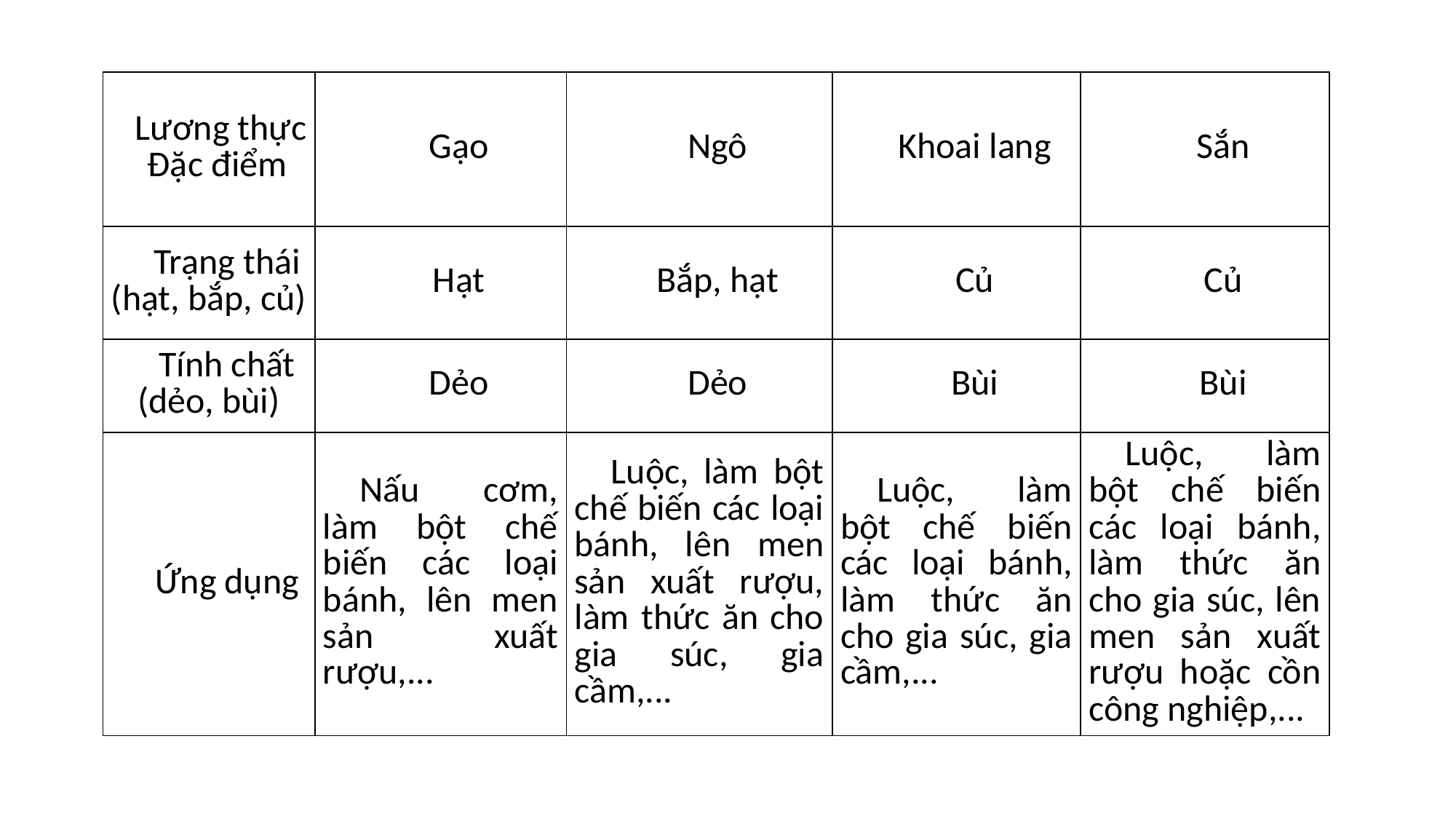

| Lương thực Đặc điểm | Gạo | Ngô | Khoai lang | Sắn |
| --- | --- | --- | --- | --- |
| Trạng thái (hạt, bắp, củ) | Hạt | Bắp, hạt | Củ | Củ |
| Tính chất (dẻo, bùi) | Dẻo | Dẻo | Bùi | Bùi |
| Ứng dụng | Nấu cơm, làm bột chế biến các loại bánh, lên men sản xuất rượu,... | Luộc, làm bột chế biến các loại bánh, lên men sản xuất rượu, làm thức ăn cho gia súc, gia cầm,... | Luộc, làm bột chế biến các loại bánh, làm thức ăn cho gia súc, gia cầm,... | Luộc, làm bột chế biến các loại bánh, làm thức ăn cho gia súc, lên men sản xuất rượu hoặc cồn công nghiệp,... |